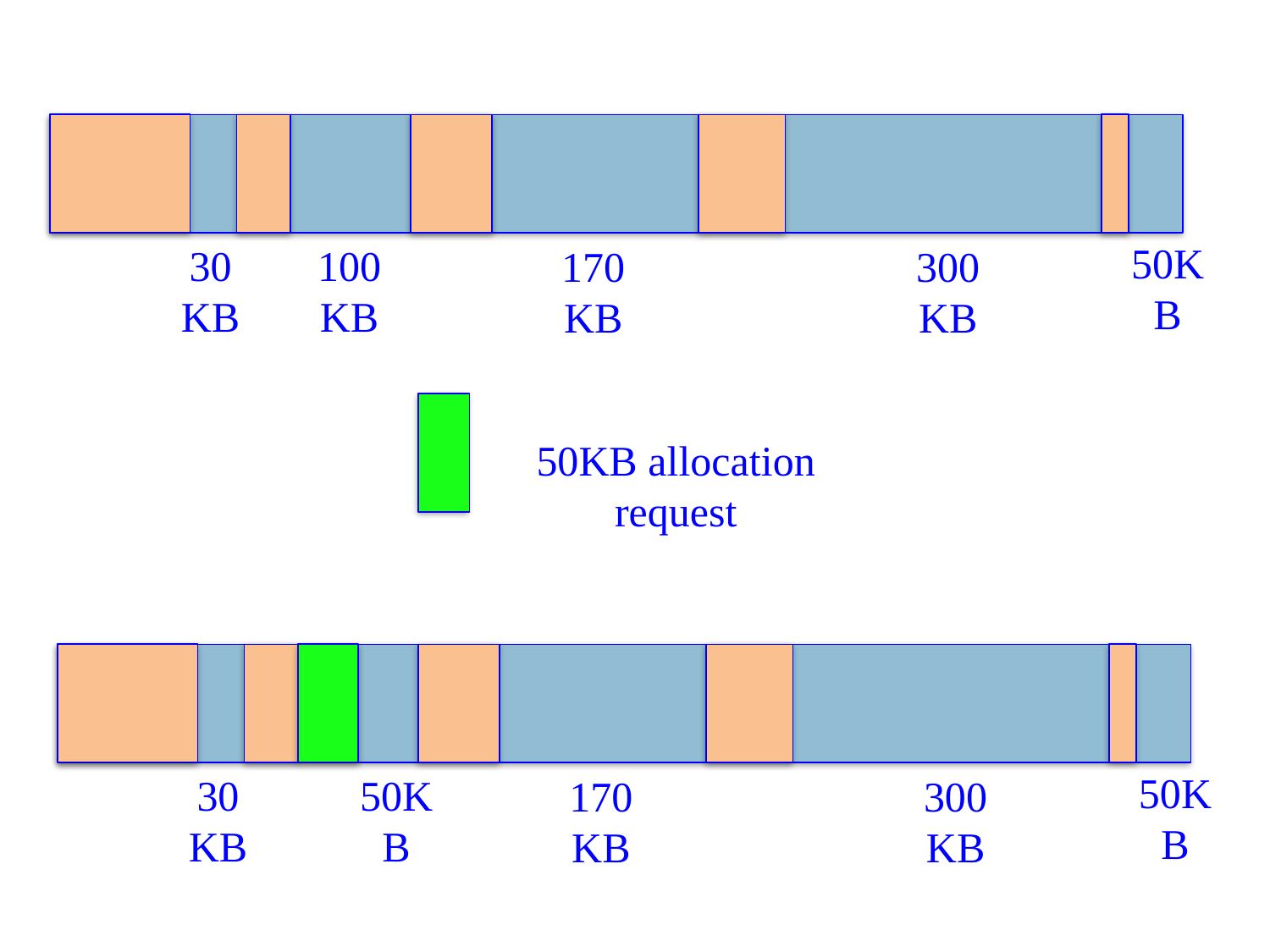

100KB
30KB
170KB
300KB
50KB

50KB allocation request

50KB
30KB
170KB
300KB
50KB